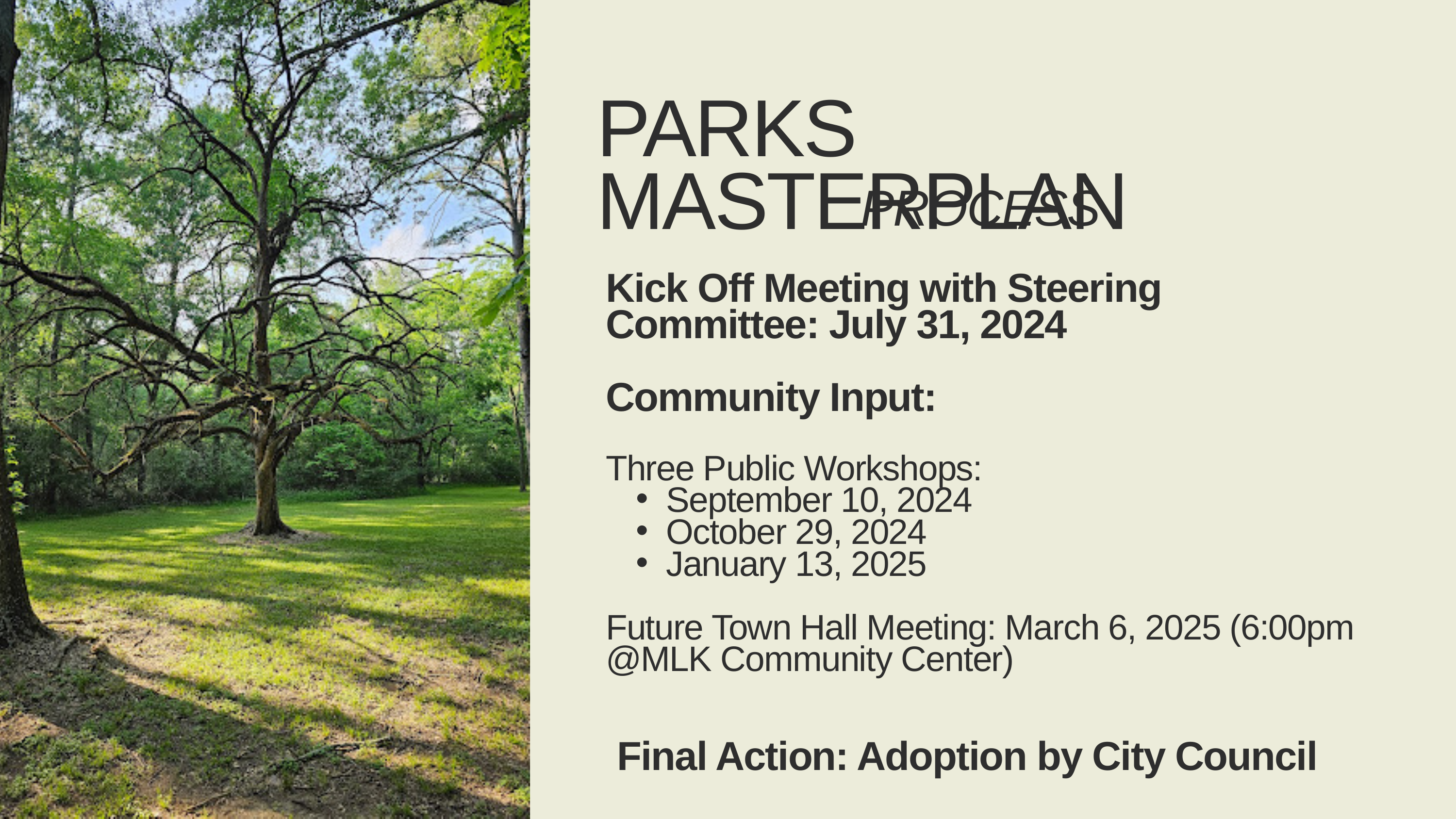

PARKS MASTERPLAN
PROCESS
Kick Off Meeting with Steering Committee: July 31, 2024

Community Input:

Three Public Workshops:
September 10, 2024
October 29, 2024
January 13, 2025

Future Town Hall Meeting: March 6, 2025 (6:00pm @MLK Community Center)

 Final Action: Adoption by City Council